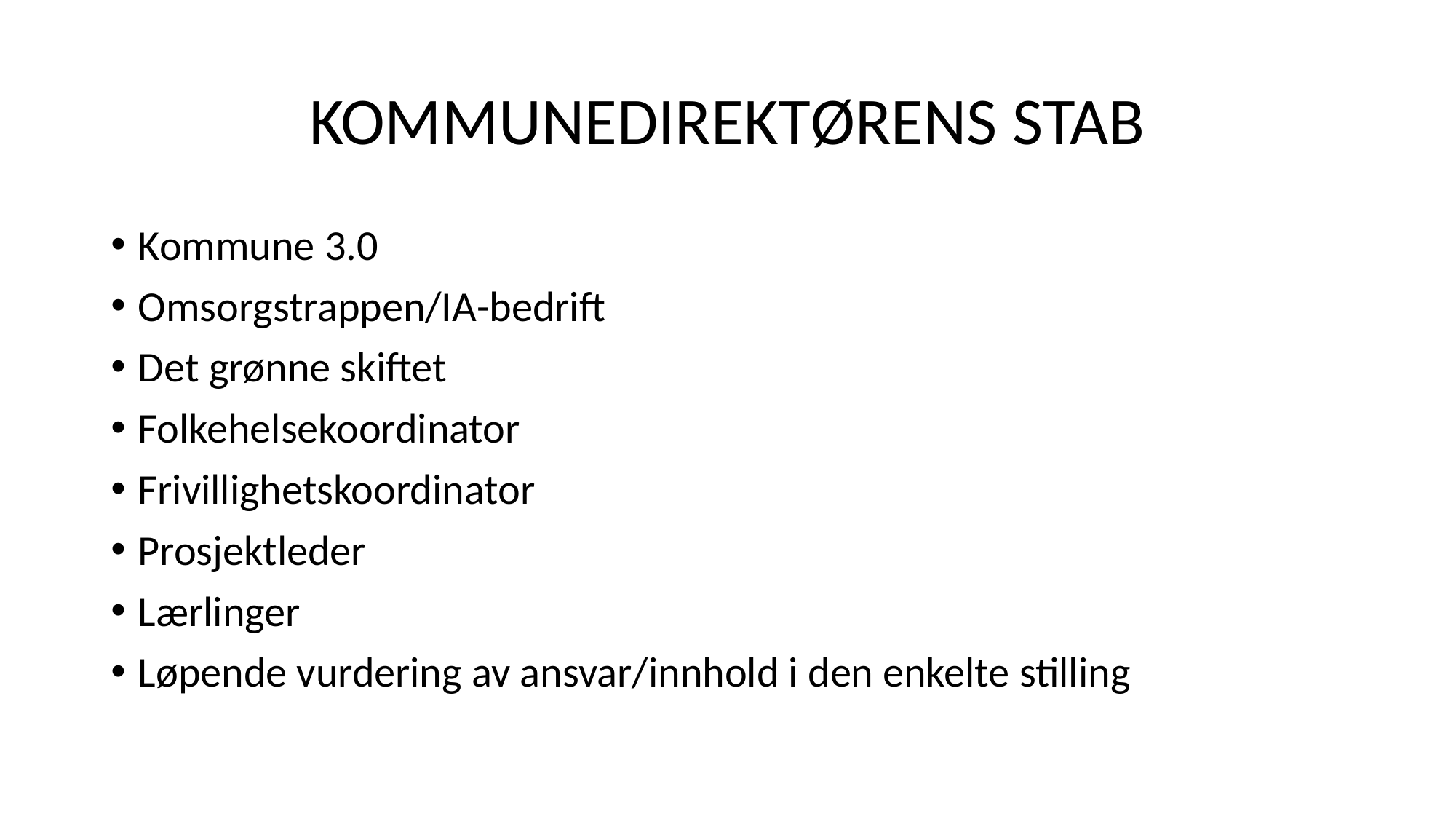

# KOMMUNEDIREKTØRENS STAB
Kommune 3.0
Omsorgstrappen/IA-bedrift
Det grønne skiftet
Folkehelsekoordinator
Frivillighetskoordinator
Prosjektleder
Lærlinger
Løpende vurdering av ansvar/innhold i den enkelte stilling